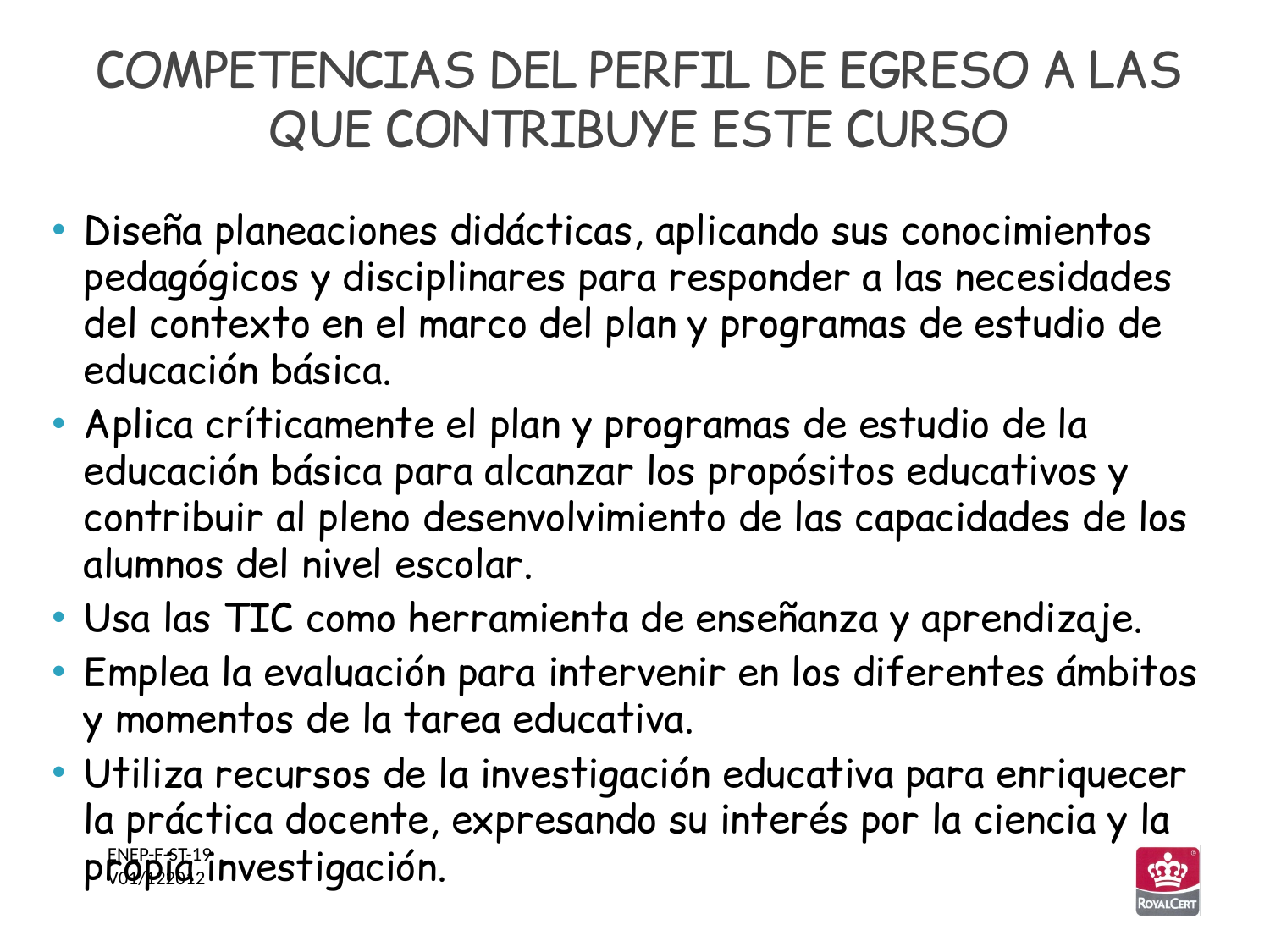

COMPETENCIAS DEL PERFIL DE EGRESO A LAS QUE CONTRIBUYE ESTE CURSO

Diseña planeaciones didácticas, aplicando sus conocimientos pedagógicos y disciplinares para responder a las necesidades del contexto en el marco del plan y programas de estudio de educación básica.
Aplica críticamente el plan y programas de estudio de la educación básica para alcanzar los propósitos educativos y contribuir al pleno desenvolvimiento de las capacidades de los alumnos del nivel escolar.
Usa las TIC como herramienta de enseñanza y aprendizaje.
Emplea la evaluación para intervenir en los diferentes ámbitos y momentos de la tarea educativa.
Utiliza recursos de la investigación educativa para enriquecer la práctica docente, expresando su interés por la ciencia y la propia investigación.